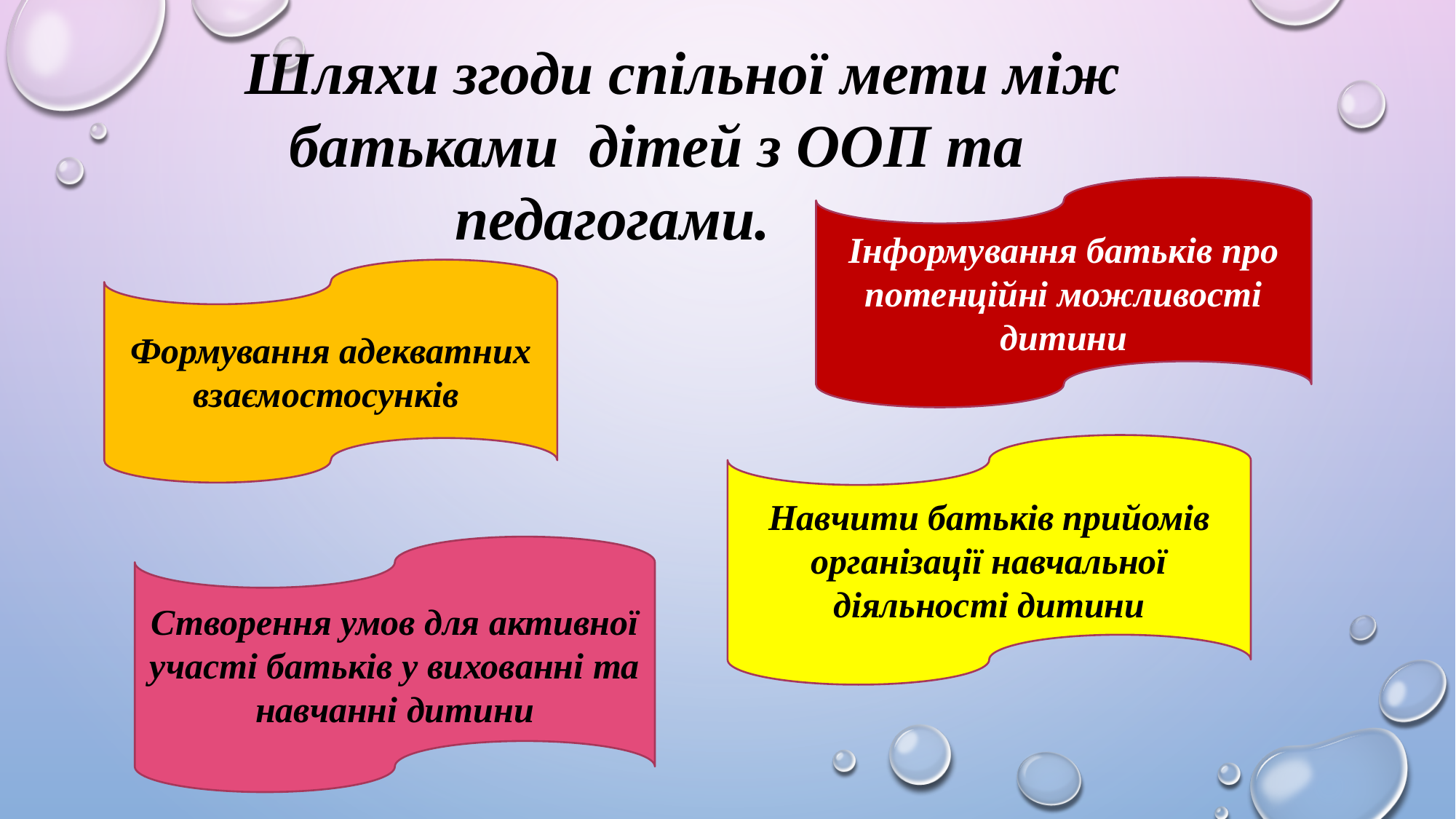

Шляхи згоди спільної мети між
          батьками  дітей з ООП та
                     педагогами.
Інформування батьків про потенційні можливості дитини
Формування адекватних взаємостосунків
Навчити батьків прийомів організації навчальної діяльності дитини
Створення умов для активної участі батьків у вихованні та навчанні дитини